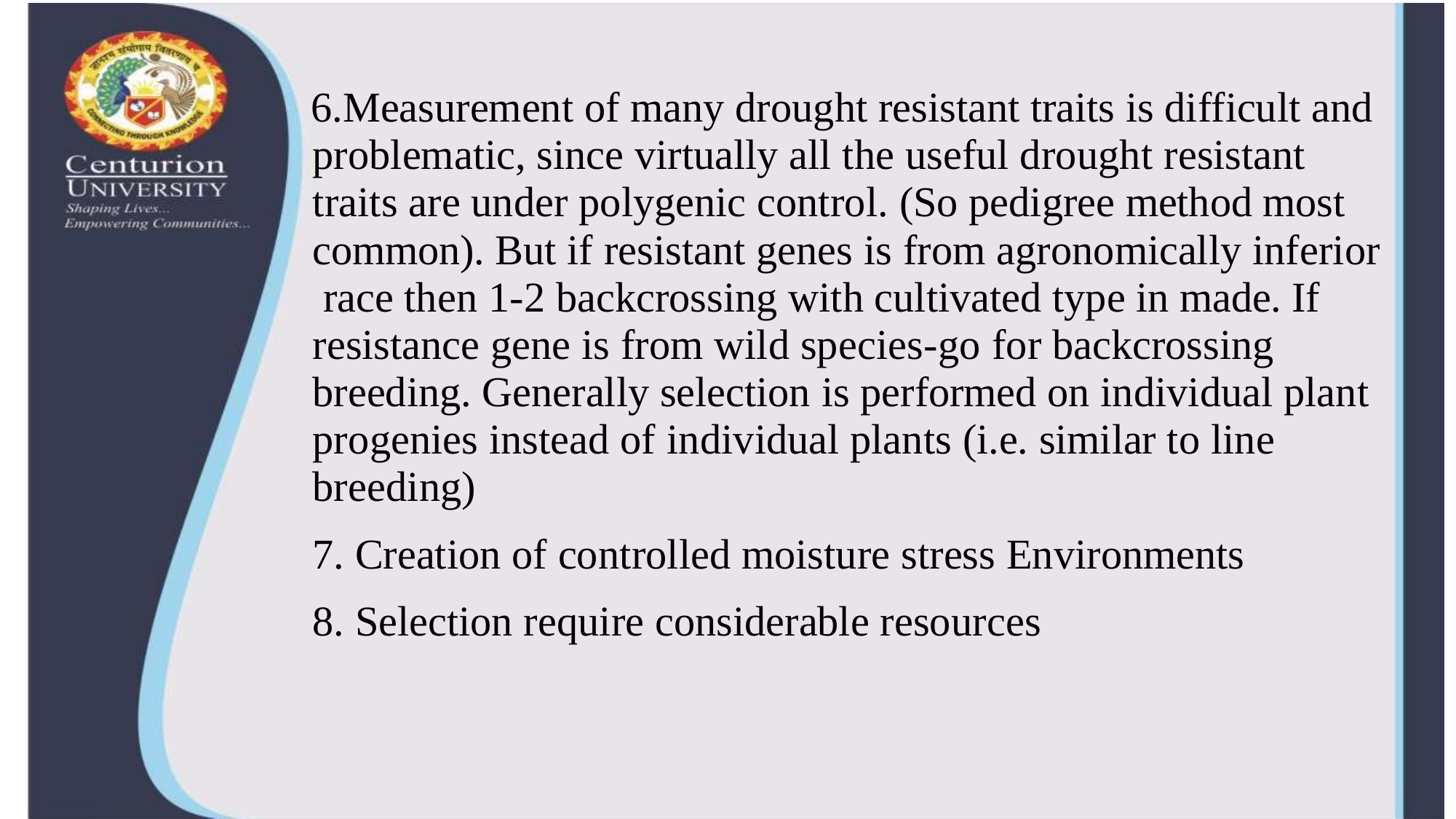

Measurement of many drought resistant traits is difficult and  problematic, since virtually all the useful drought resistant  traits are under polygenic control. (So pedigree method most  common). But if resistant genes is from agronomically inferior  race then 1-2 backcrossing with cultivated type in made. If  resistance gene is from wild species-go for backcrossing  breeding. Generally selection is performed on individual plant  progenies instead of individual plants (i.e. similar to line  breeding)
Creation of controlled moisture stress Environments
Selection require considerable resources